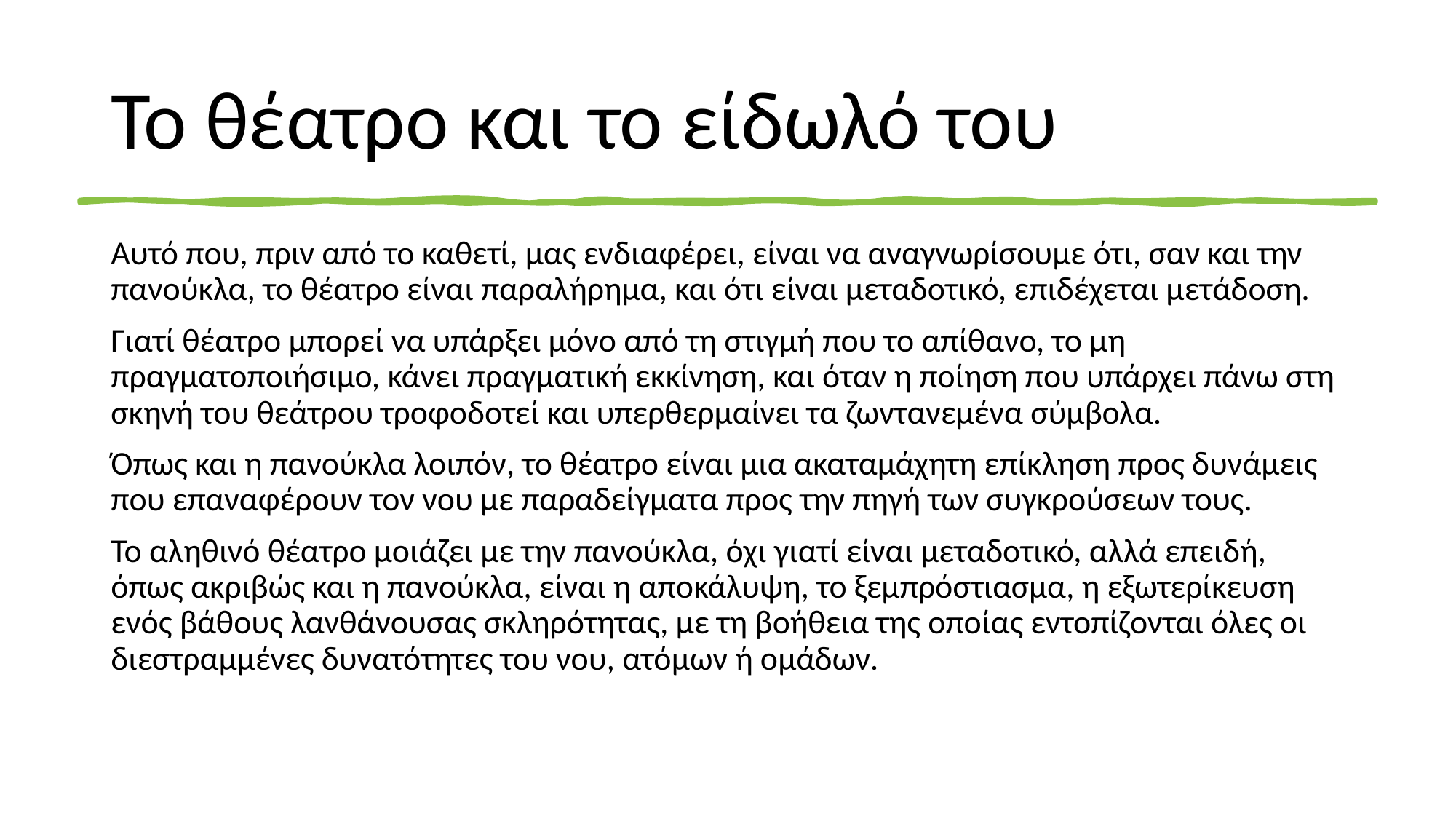

# Το θέατρο και το είδωλό του

Αυτό που, πριν από το καθετί, μας ενδιαφέρει, είναι να αναγνωρίσουμε ότι, σαν και την πανούκλα, το θέατρο είναι παραλήρημα, και ότι είναι μεταδοτικό, επιδέχεται μετάδοση.
Γιατί θέατρο μπορεί να υπάρξει μόνο από τη στιγμή που το απίθανο, το μη πραγματοποιήσιμο, κάνει πραγματική εκκίνηση, και όταν η ποίηση που υπάρχει πάνω στη σκηνή του θεάτρου τροφοδοτεί και υπερθερμαίνει τα ζωντανεμένα σύμβολα.
Όπως και η πανούκλα λοιπόν, το θέατρο είναι μια ακαταμάχητη επίκληση προς δυνάμεις που επαναφέρουν τον νου με παραδείγματα προς την πηγή των συγκρούσεων τους.
Το αληθινό θέατρο μοιάζει με την πανούκλα, όχι γιατί είναι μεταδοτικό, αλλά επειδή, όπως ακριβώς και η πανούκλα, είναι η αποκάλυψη, το ξεμπρόστιασμα, η εξωτερίκευση ενός βάθους λανθάνουσας σκληρότητας, με τη βοήθεια της οποίας εντοπίζονται όλες οι διεστραμμένες δυνατότητες του νου, ατόμων ή ομάδων.